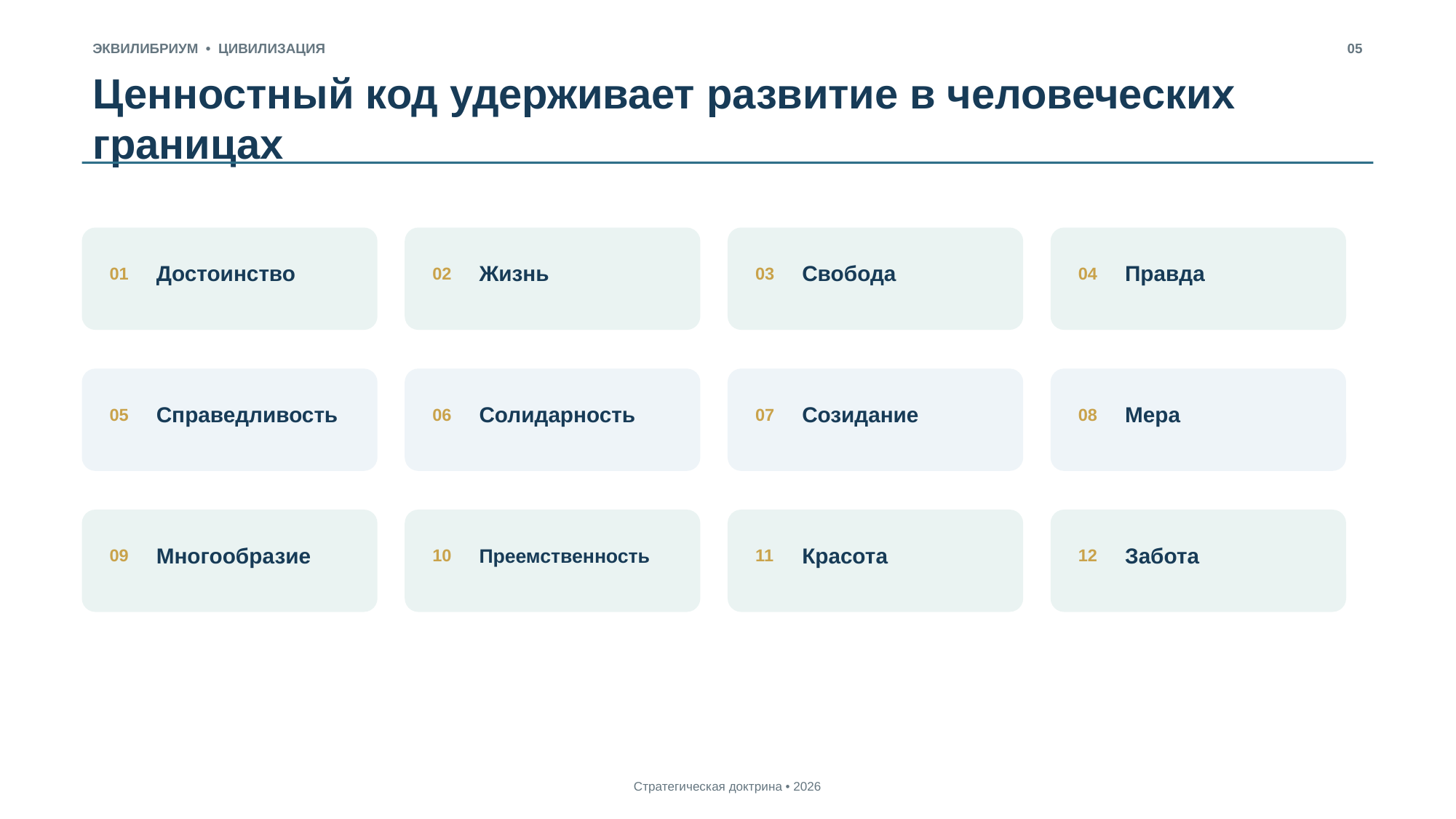

ЭКВИЛИБРИУМ  •  ЦИВИЛИЗАЦИЯ
05
Ценностный код удерживает развитие в человеческих границах

Достоинство
Жизнь
Свобода
Правда
01
02
03
04

Справедливость
Солидарность
Созидание
Мера
05
06
07
08

Многообразие
Преемственность
Красота
Забота
09
10
11
12
Стратегическая доктрина • 2026